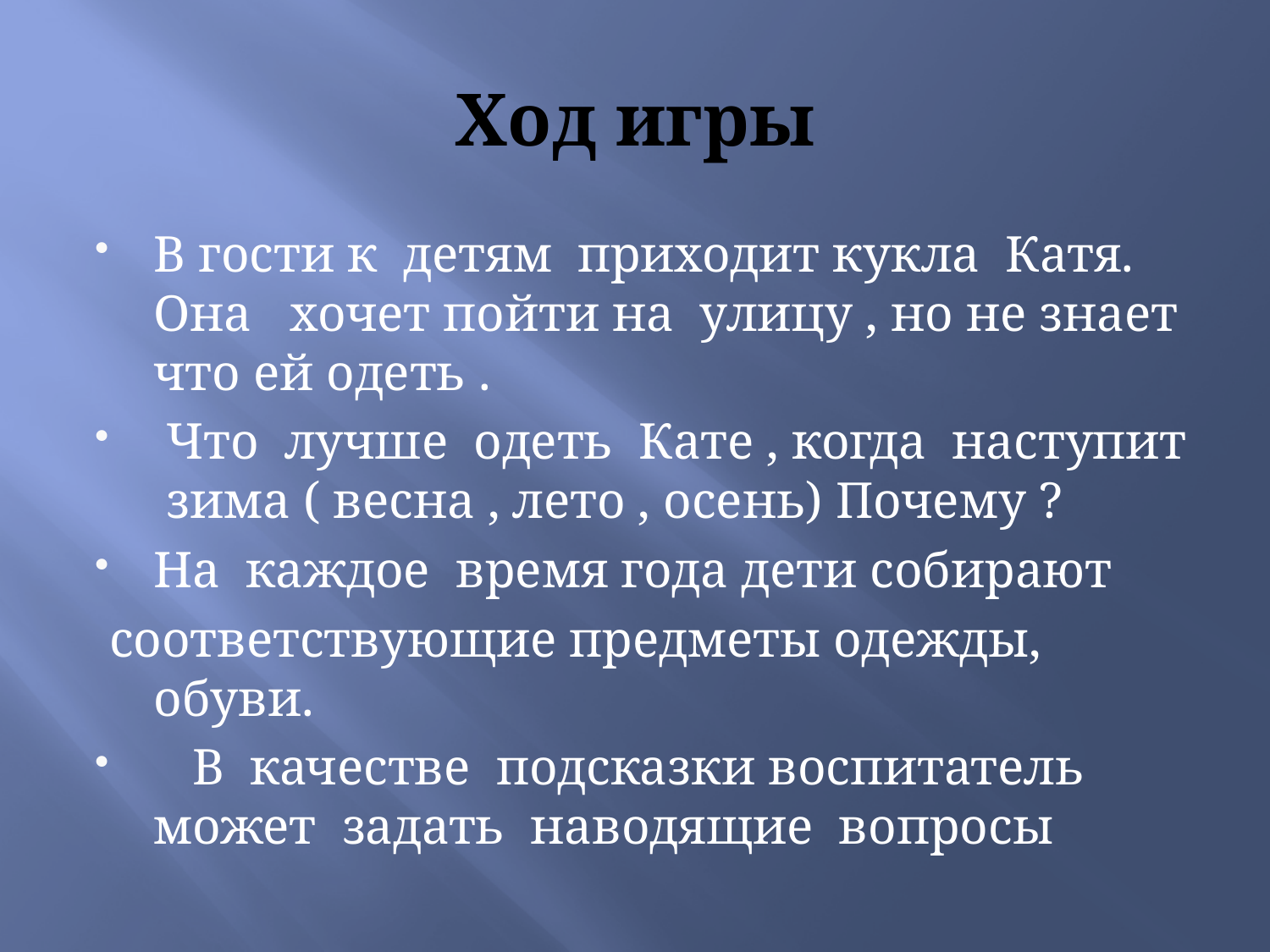

# Ход игры
В гости к  детям  приходит кукла  Катя. Она   хочет пойти на  улицу , но не знает что ей одеть .
 Что  лучше  одеть  Кате , когда  наступит  зима ( весна , лето , осень) Почему ?
На  каждое  время года дети собирают
 соответствующие предметы одежды, обуви.
   В  качестве  подсказки воспитатель  может  задать  наводящие  вопросы